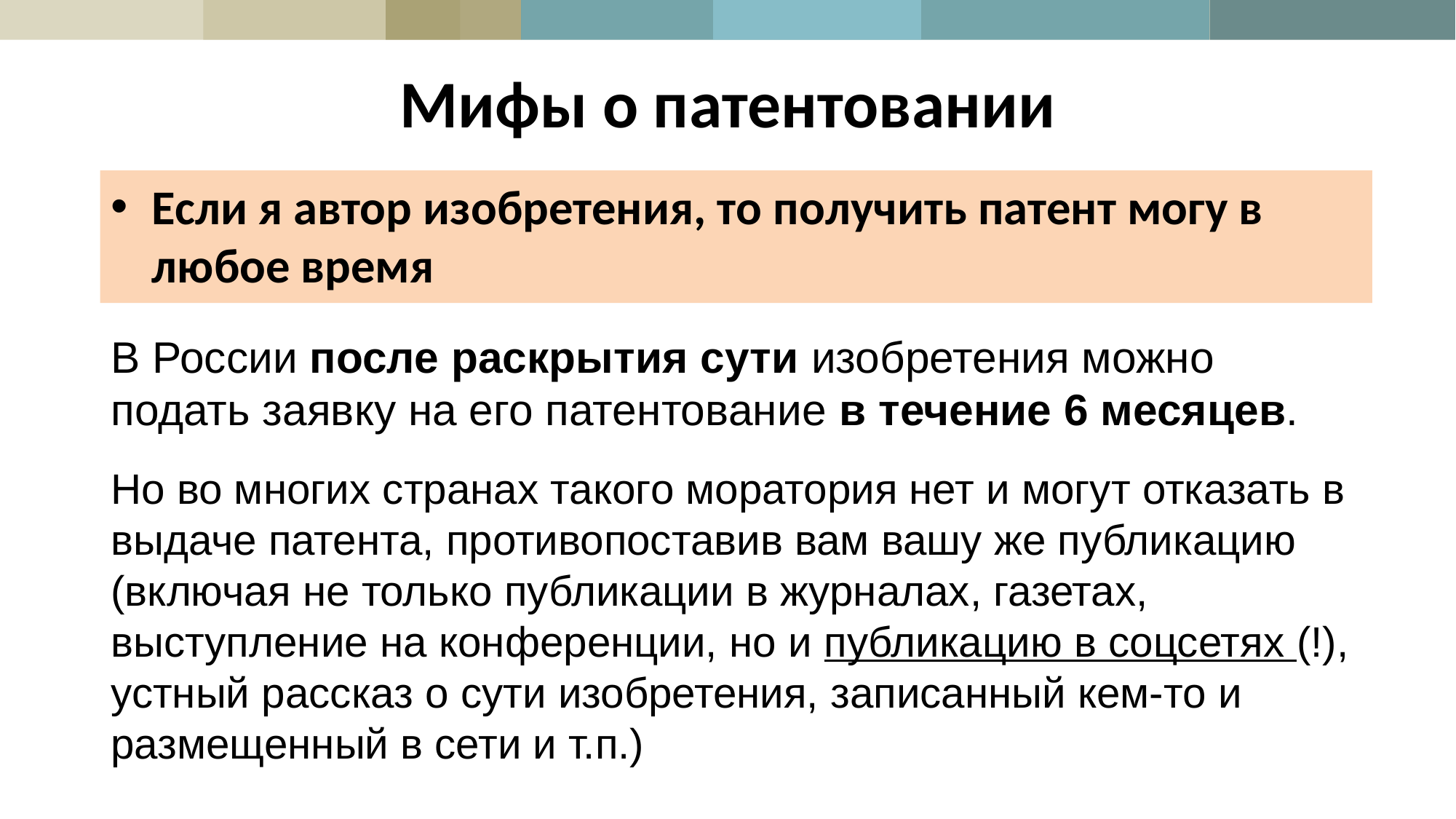

# Мифы о патентовании
Если я автор изобретения, то получить патент могу в любое время
В России после раскрытия сути изобретения можно подать заявку на его патентование в течение 6 месяцев.
Но во многих странах такого моратория нет и могут отказать в выдаче патента, противопоставив вам вашу же публикацию (включая не только публикации в журналах, газетах, выступление на конференции, но и публикацию в соцсетях (!), устный рассказ о сути изобретения, записанный кем-то и размещенный в сети и т.п.)

### Chart

| Category |
|---|